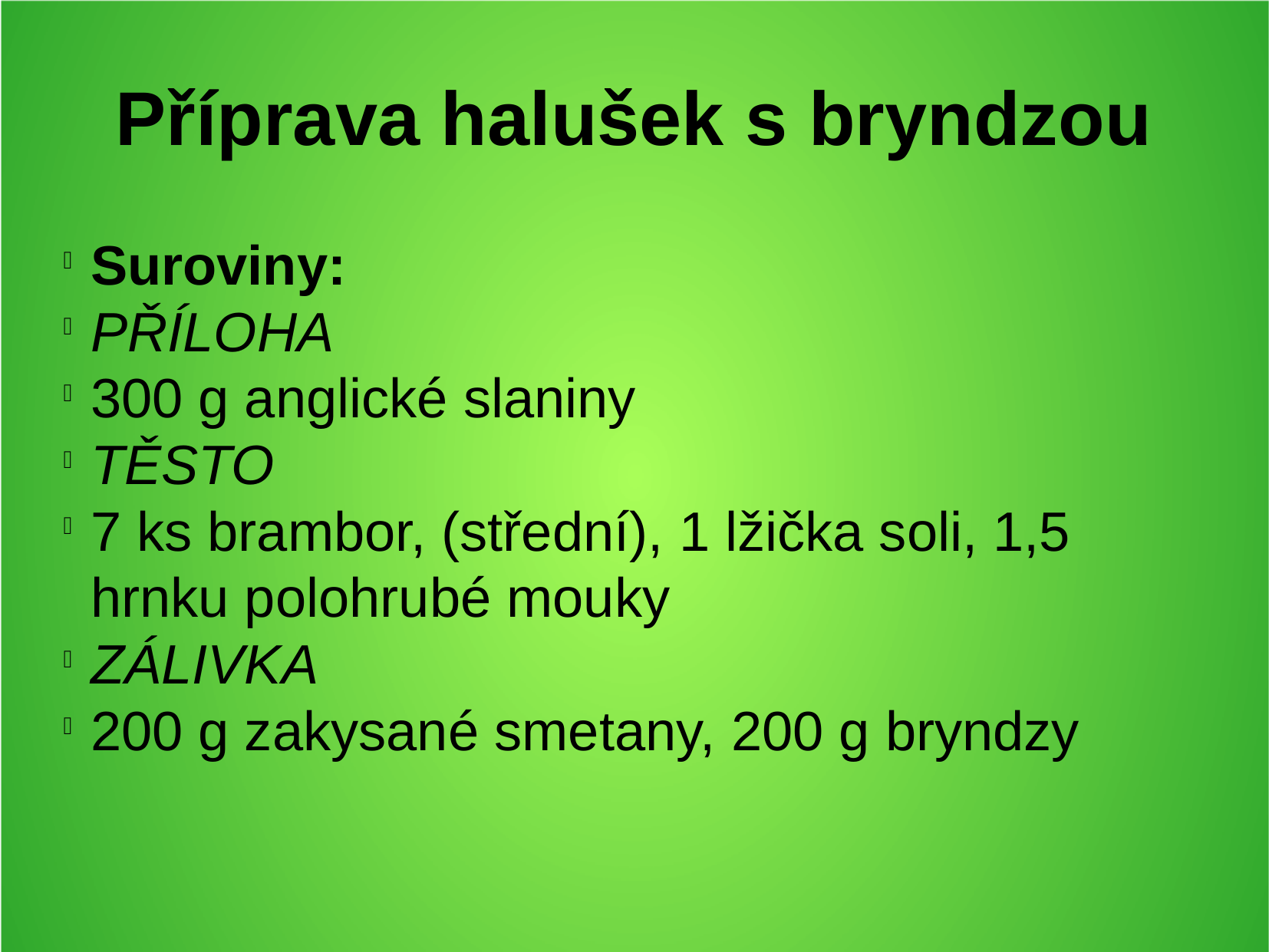

Příprava halušek s bryndzou
Suroviny:
PŘÍLOHA
300 g anglické slaniny
TĚSTO
7 ks brambor, (střední), ﻿1 lžička soli, ﻿1,5 hrnku polohrubé mouky
ZÁLIVKA
200 g zakysané smetany, ﻿200 g bryndzy